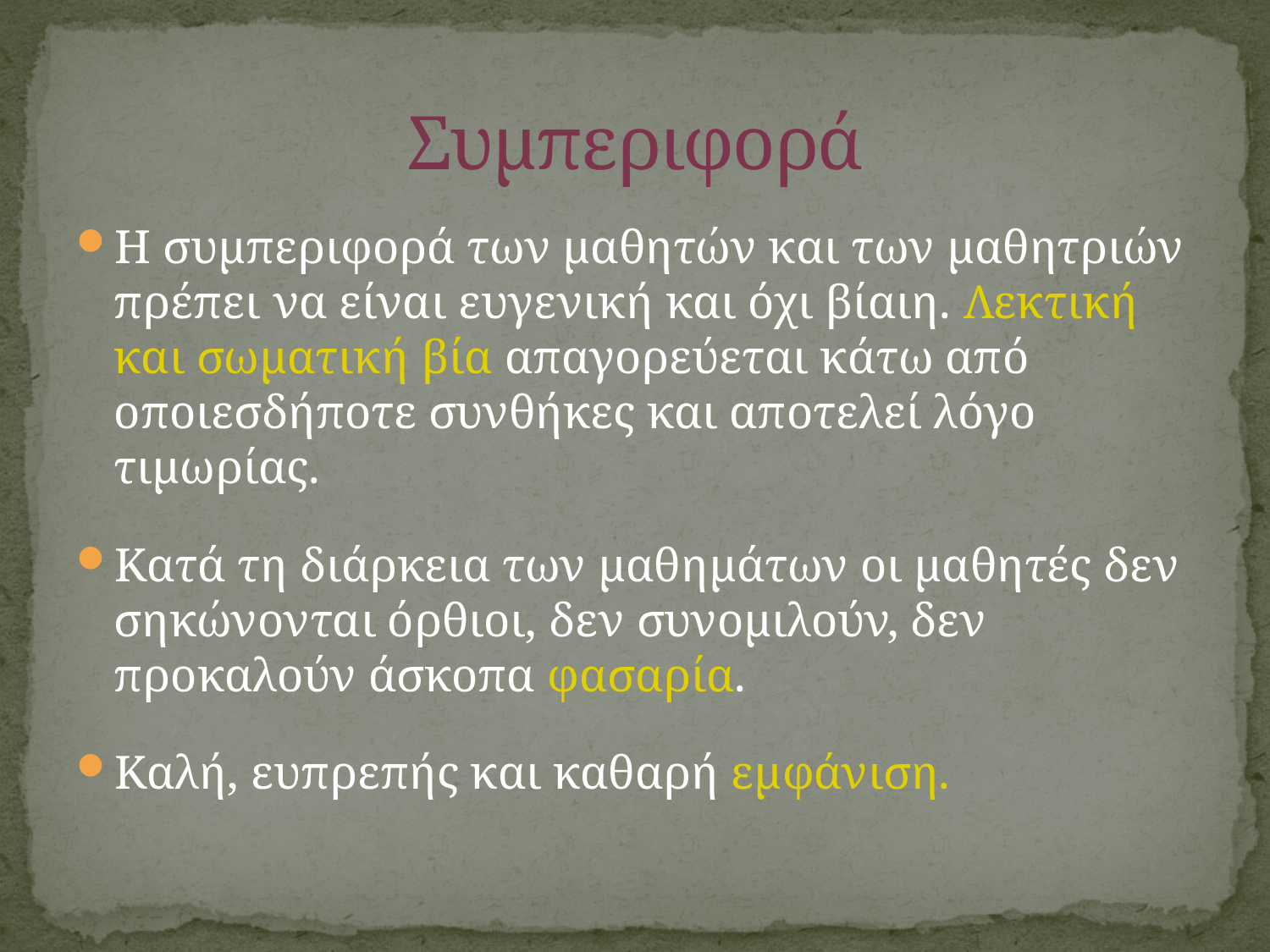

# Συμπεριφορά
Η συμπεριφορά των μαθητών και των μαθητριών πρέπει να είναι ευγενική και όχι βίαιη. Λεκτική και σωματική βία απαγορεύεται κάτω από οποιεσδήποτε συνθήκες και αποτελεί λόγο τιμωρίας.
Κατά τη διάρκεια των μαθημάτων οι μαθητές δεν σηκώνονται όρθιοι, δεν συνομιλούν, δεν προκαλούν άσκοπα φασαρία.
Καλή, ευπρεπής και καθαρή εμφάνιση.